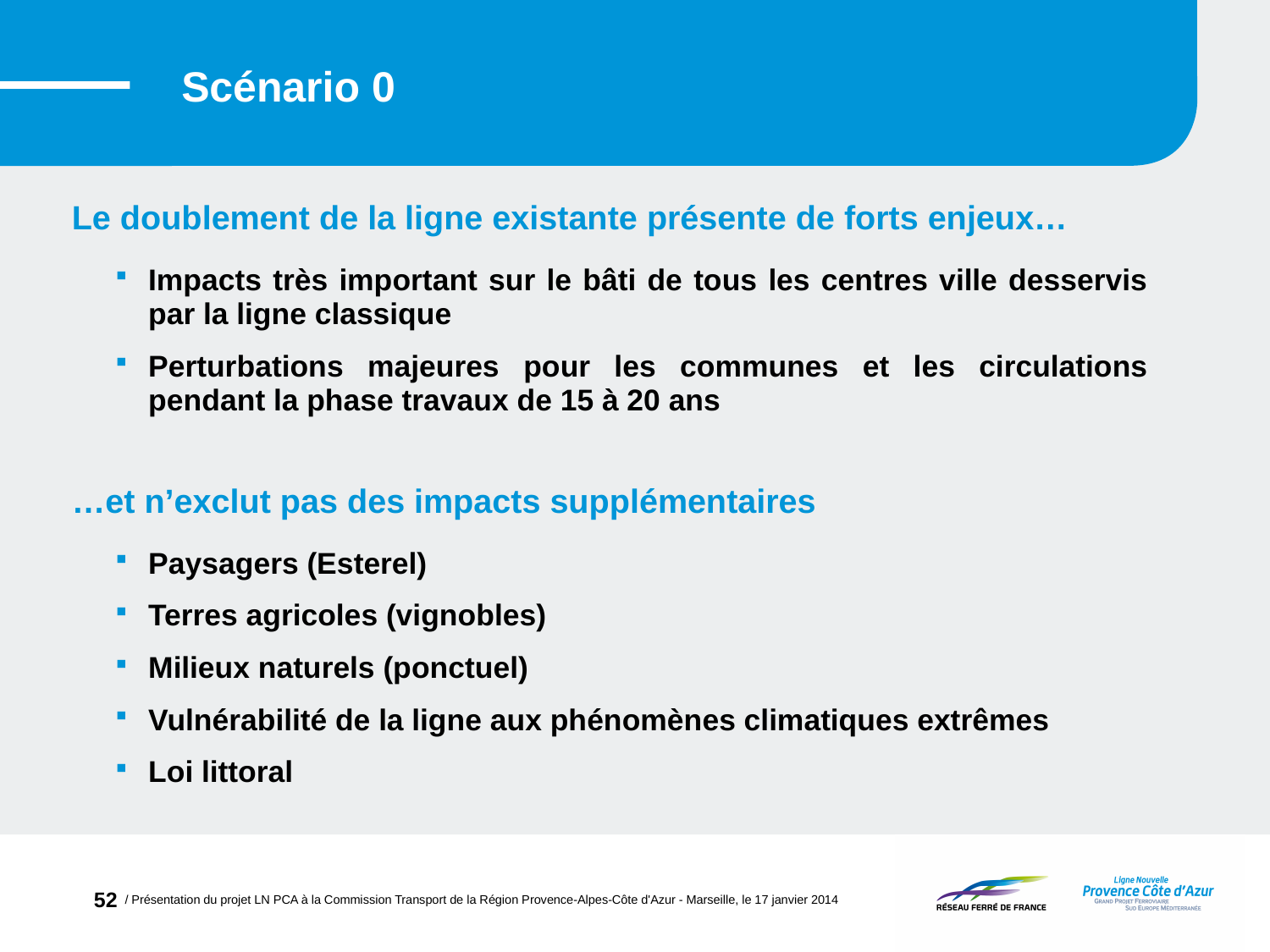

Scénario 0
Le doublement de la ligne existante présente de forts enjeux…
Impacts très important sur le bâti de tous les centres ville desservis par la ligne classique
Perturbations majeures pour les communes et les circulations pendant la phase travaux de 15 à 20 ans

…et n’exclut pas des impacts supplémentaires
Paysagers (Esterel)
Terres agricoles (vignobles)
Milieux naturels (ponctuel)
Vulnérabilité de la ligne aux phénomènes climatiques extrêmes
Loi littoral

52
/ Présentation du projet LN PCA à la Commission Transport de la Région Provence-Alpes-Côte d'Azur - Marseille, le 17 janvier 2014